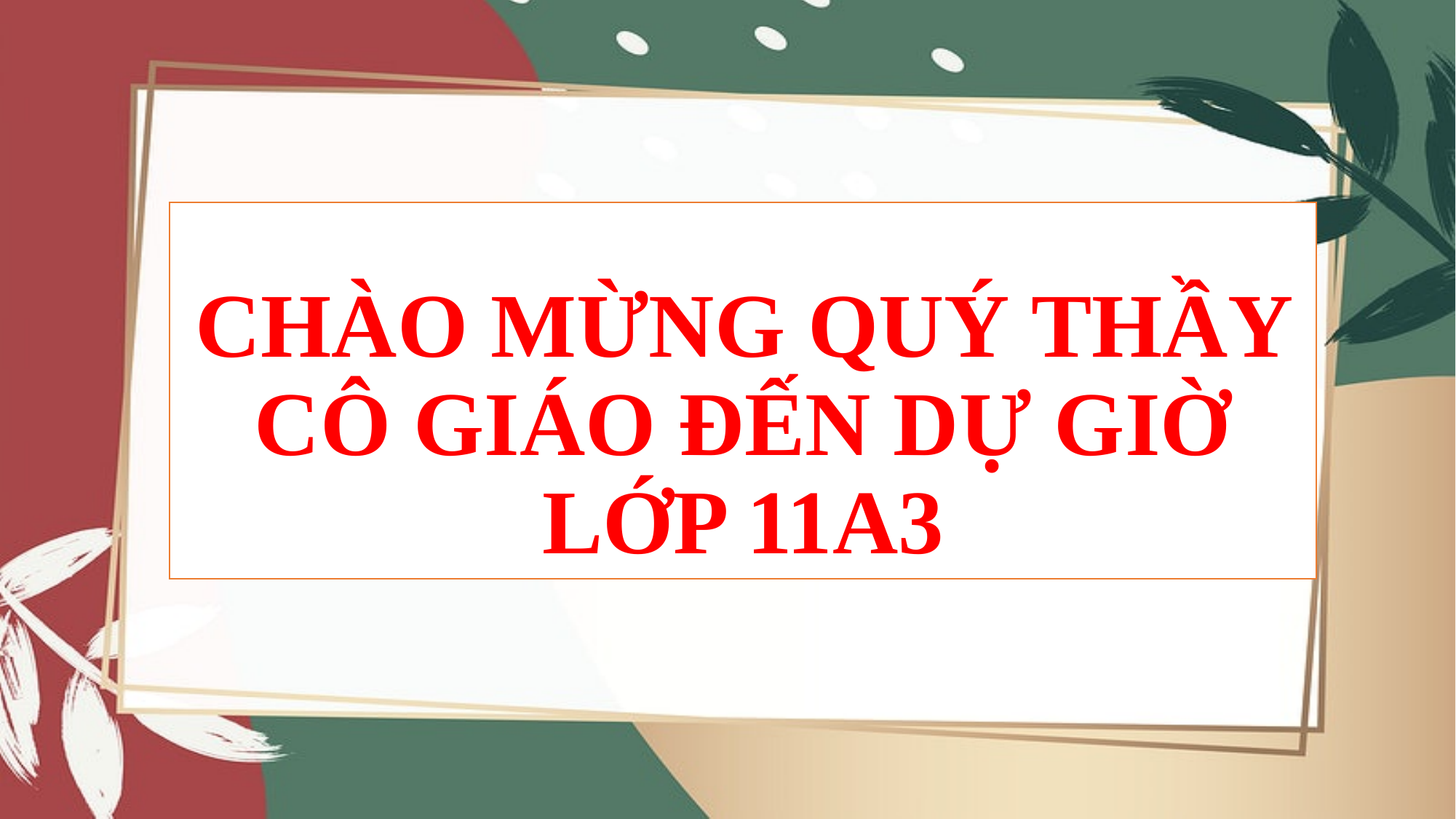

# CHÀO MỪNG QUÝ THẦY CÔ GIÁO ĐẾN DỰ GIỜ LỚP 11A3